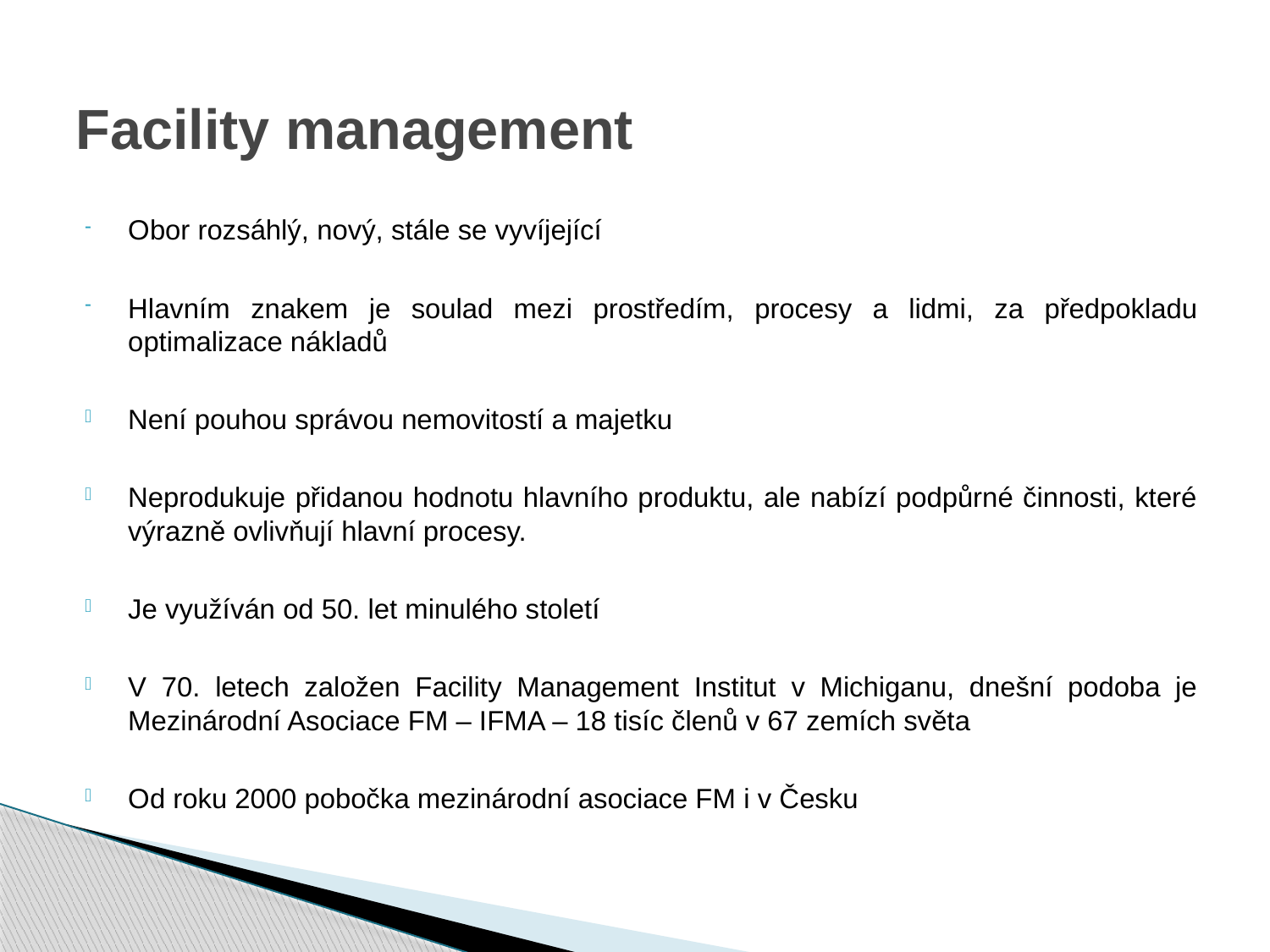

# Facility management
Obor rozsáhlý, nový, stále se vyvíjející

Hlavním znakem je soulad mezi prostředím, procesy a lidmi, za předpokladu optimalizace nákladů

Není pouhou správou nemovitostí a majetku

Neprodukuje přidanou hodnotu hlavního produktu, ale nabízí podpůrné činnosti, které výrazně ovlivňují hlavní procesy.

Je využíván od 50. let minulého století

V 70. letech založen Facility Management Institut v Michiganu, dnešní podoba je Mezinárodní Asociace FM – IFMA – 18 tisíc členů v 67 zemích světa

Od roku 2000 pobočka mezinárodní asociace FM i v Česku